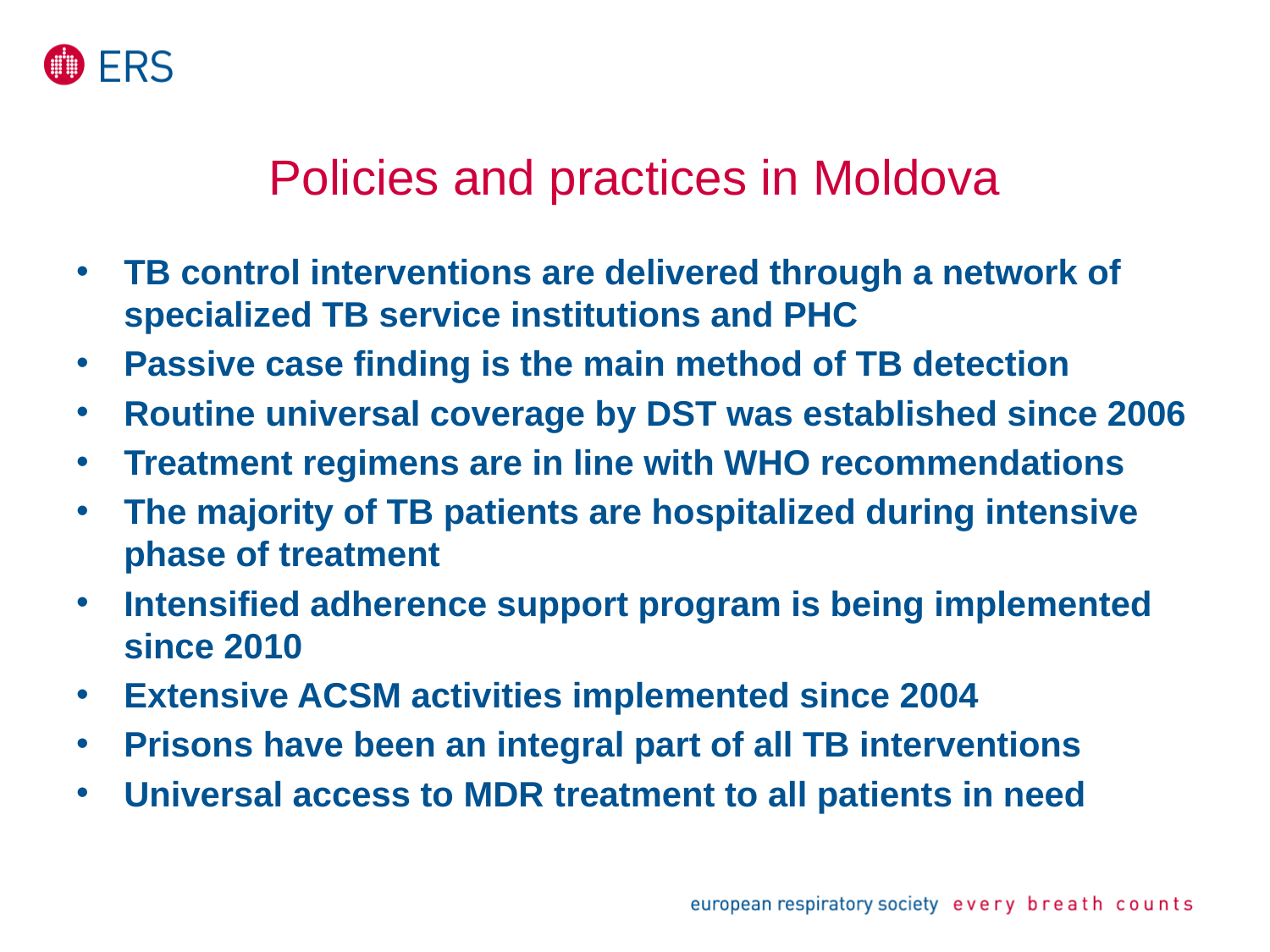

# Policies and practices in Moldova
TB control interventions are delivered through a network of specialized TB service institutions and PHC
Passive case finding is the main method of TB detection
Routine universal coverage by DST was established since 2006
Treatment regimens are in line with WHO recommendations
The majority of TB patients are hospitalized during intensive phase of treatment
Intensified adherence support program is being implemented since 2010
Extensive ACSM activities implemented since 2004
Prisons have been an integral part of all TB interventions
Universal access to MDR treatment to all patients in need